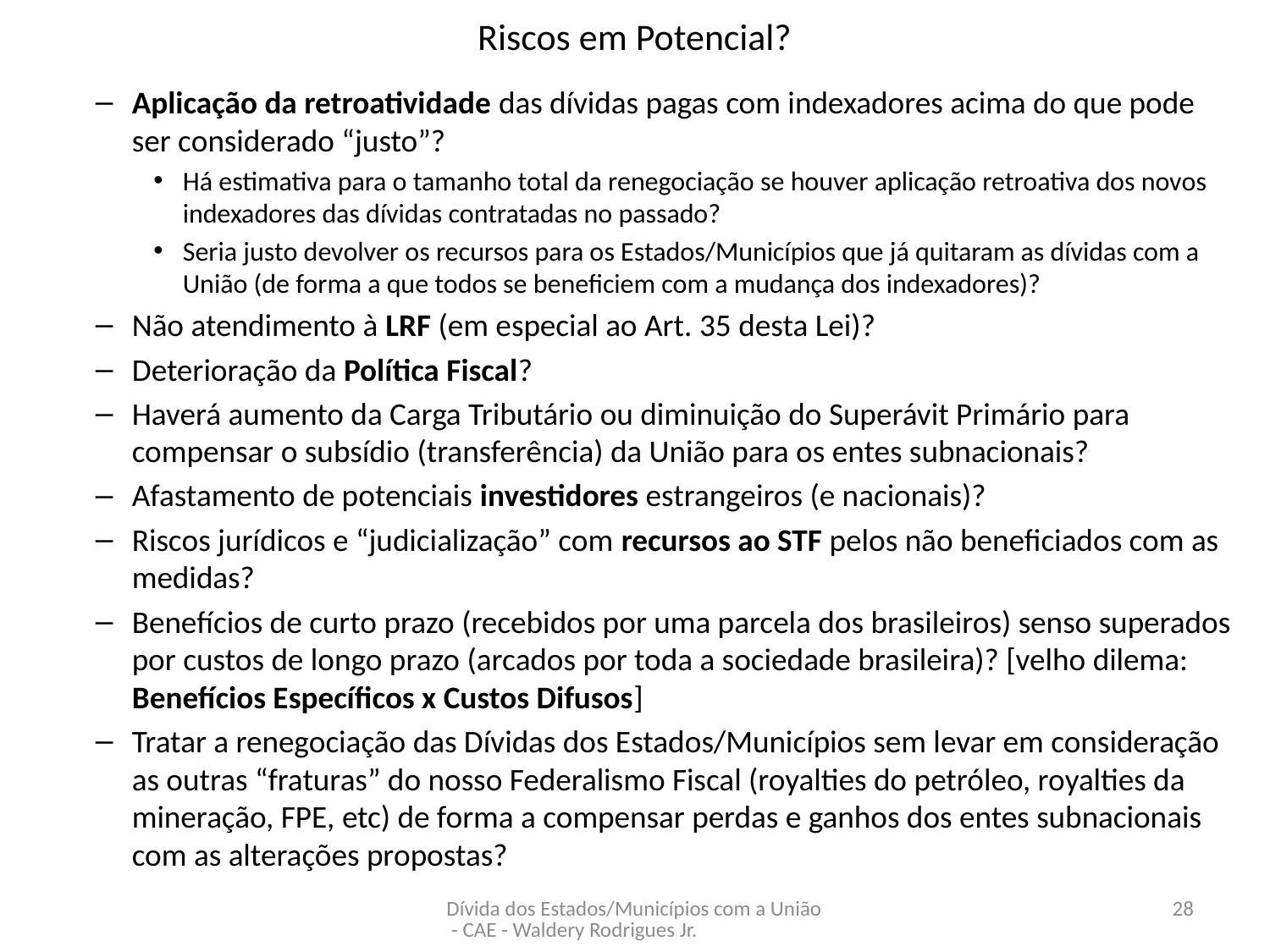

# Riscos em Potencial?
Aplicação da retroatividade das dívidas pagas com indexadores acima do que pode ser considerado “justo”?
Há estimativa para o tamanho total da renegociação se houver aplicação retroativa dos novos indexadores das dívidas contratadas no passado?
Seria justo devolver os recursos para os Estados/Municípios que já quitaram as dívidas com a União (de forma a que todos se beneficiem com a mudança dos indexadores)?
Não atendimento à LRF (em especial ao Art. 35 desta Lei)?
Deterioração da Política Fiscal?
Haverá aumento da Carga Tributário ou diminuição do Superávit Primário para compensar o subsídio (transferência) da União para os entes subnacionais?
Afastamento de potenciais investidores estrangeiros (e nacionais)?
Riscos jurídicos e “judicialização” com recursos ao STF pelos não beneficiados com as medidas?
Benefícios de curto prazo (recebidos por uma parcela dos brasileiros) senso superados por custos de longo prazo (arcados por toda a sociedade brasileira)? [velho dilema: Benefícios Específicos x Custos Difusos]
Tratar a renegociação das Dívidas dos Estados/Municípios sem levar em consideração as outras “fraturas” do nosso Federalismo Fiscal (royalties do petróleo, royalties da mineração, FPE, etc) de forma a compensar perdas e ganhos dos entes subnacionais com as alterações propostas?

Dívida dos Estados/Municípios com a União - CAE - Waldery Rodrigues Jr.
28